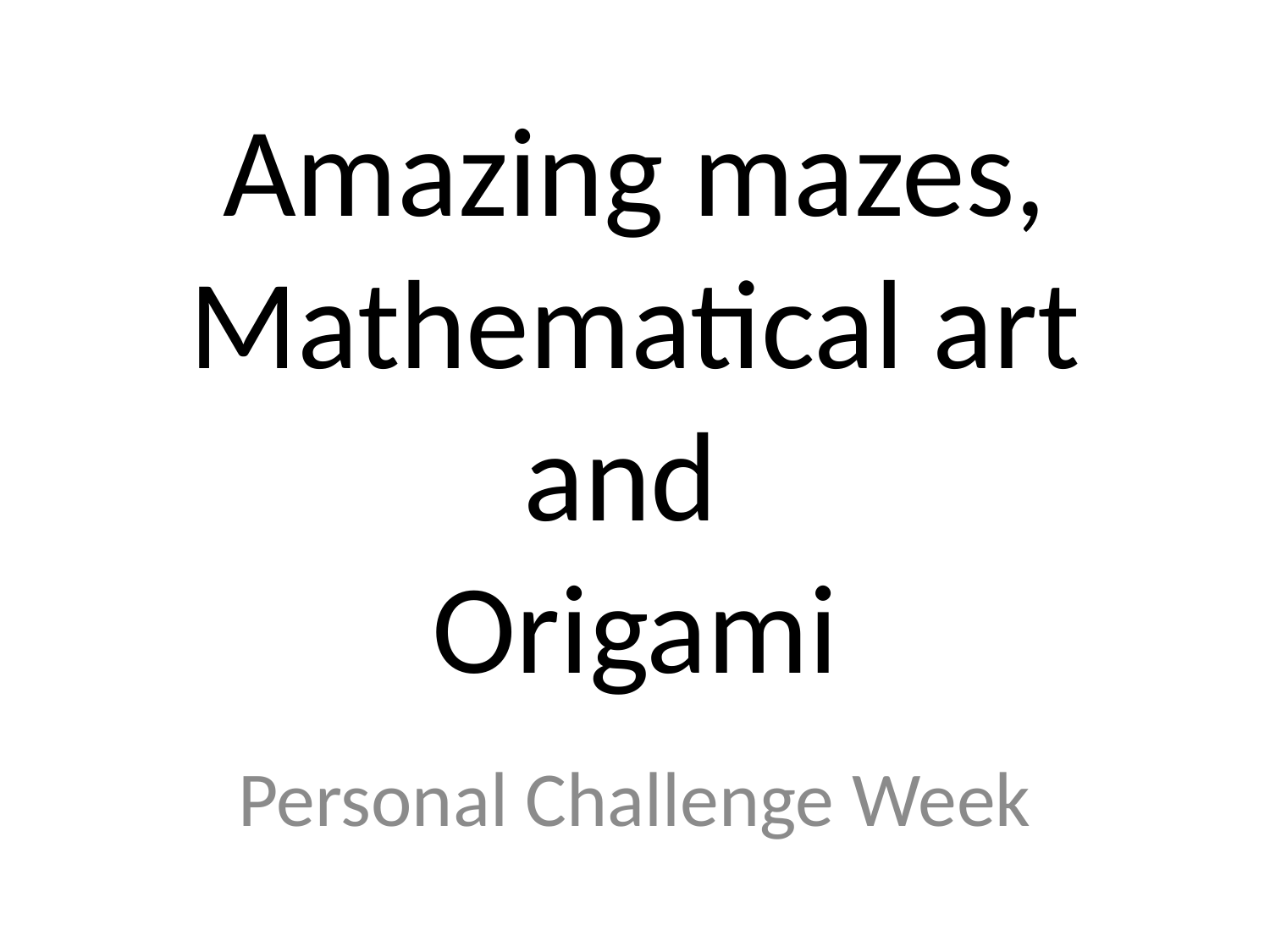

# Amazing mazes, Mathematical art and Origami
Personal Challenge Week